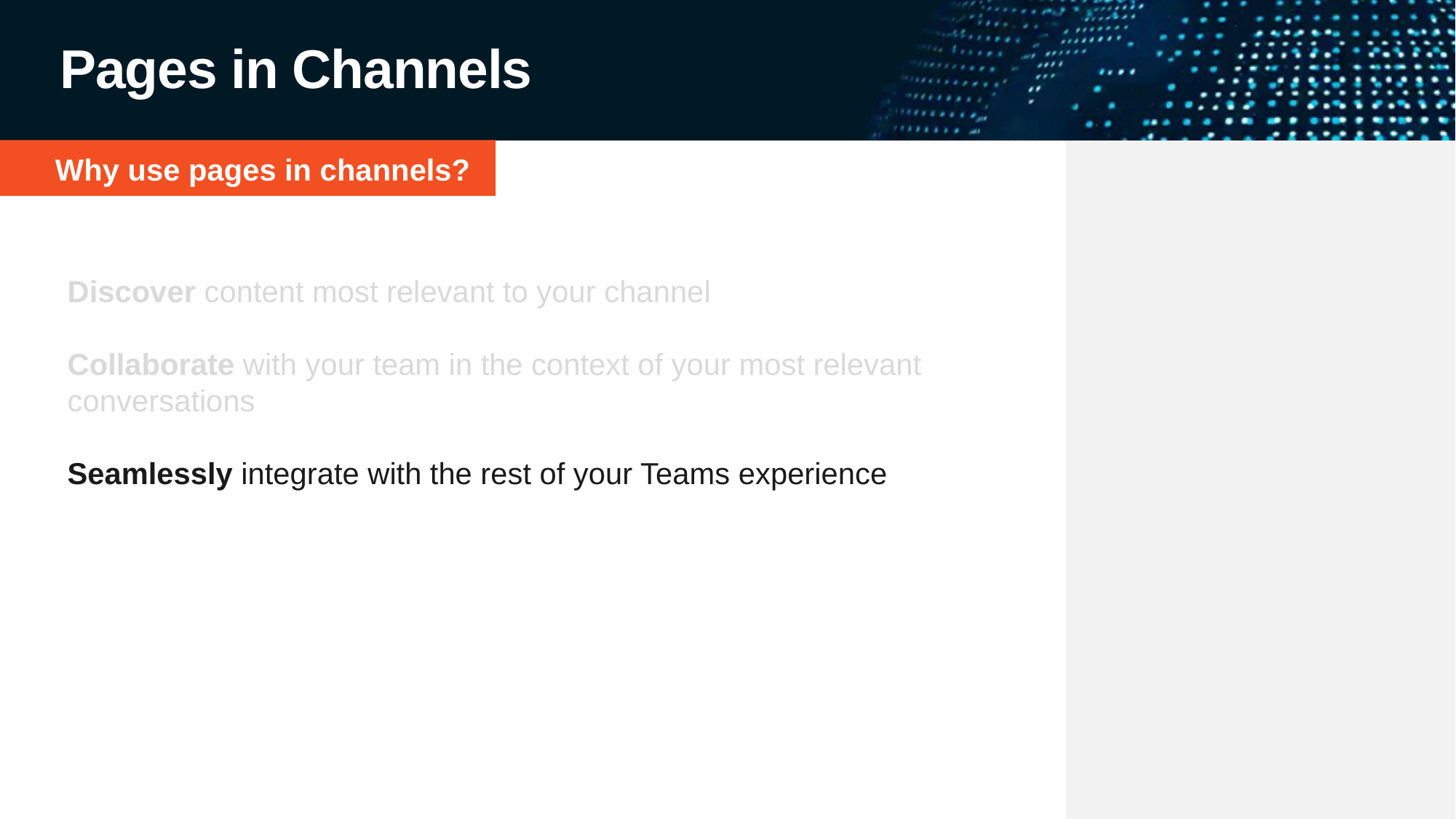

# Pages in Channels
Why use pages in channels?
Discover content most relevant to your channel
Collaborate with your team in the context of your most relevant conversations
Seamlessly integrate with the rest of your Teams experience